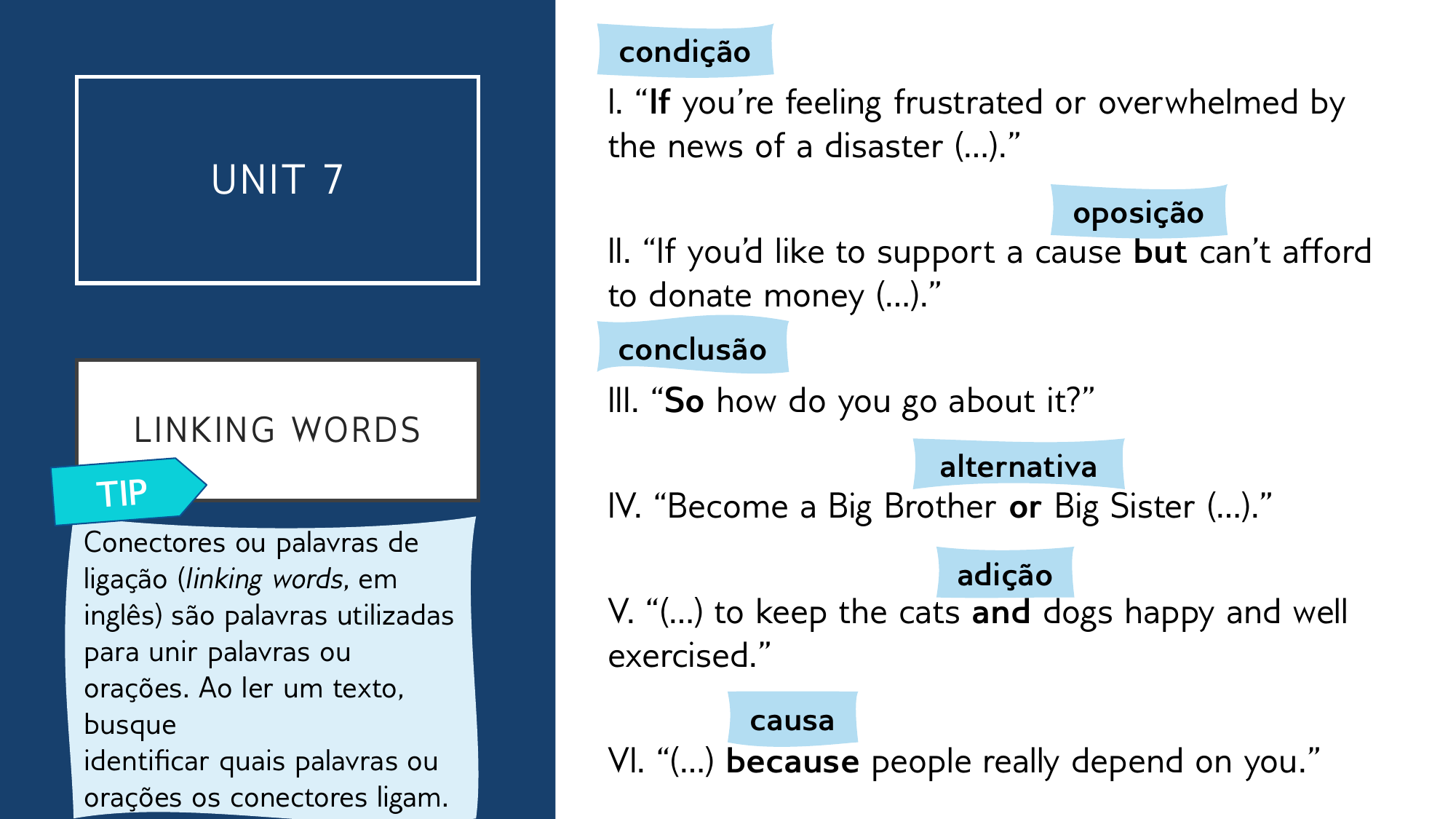

condição
I. “If you’re feeling frustrated or overwhelmed by the news of a disaster (…).”

II. “If you’d like to support a cause but can’t afford to donate money (…).”

III. “So how do you go about it?”

IV. “Become a Big Brother or Big Sister (…).”

V. “(…) to keep the cats and dogs happy and well exercised.”

VI. “(…) because people really depend on you.”
# UNIT 7
oposição
conclusão
LINKING WORDS
alternativa
TIP
Conectores ou palavras de ligação (linking words, em inglês) são palavras utilizadas para unir palavras ou orações. Ao ler um texto, busque
identificar quais palavras ou orações os conectores ligam.
adição
causa